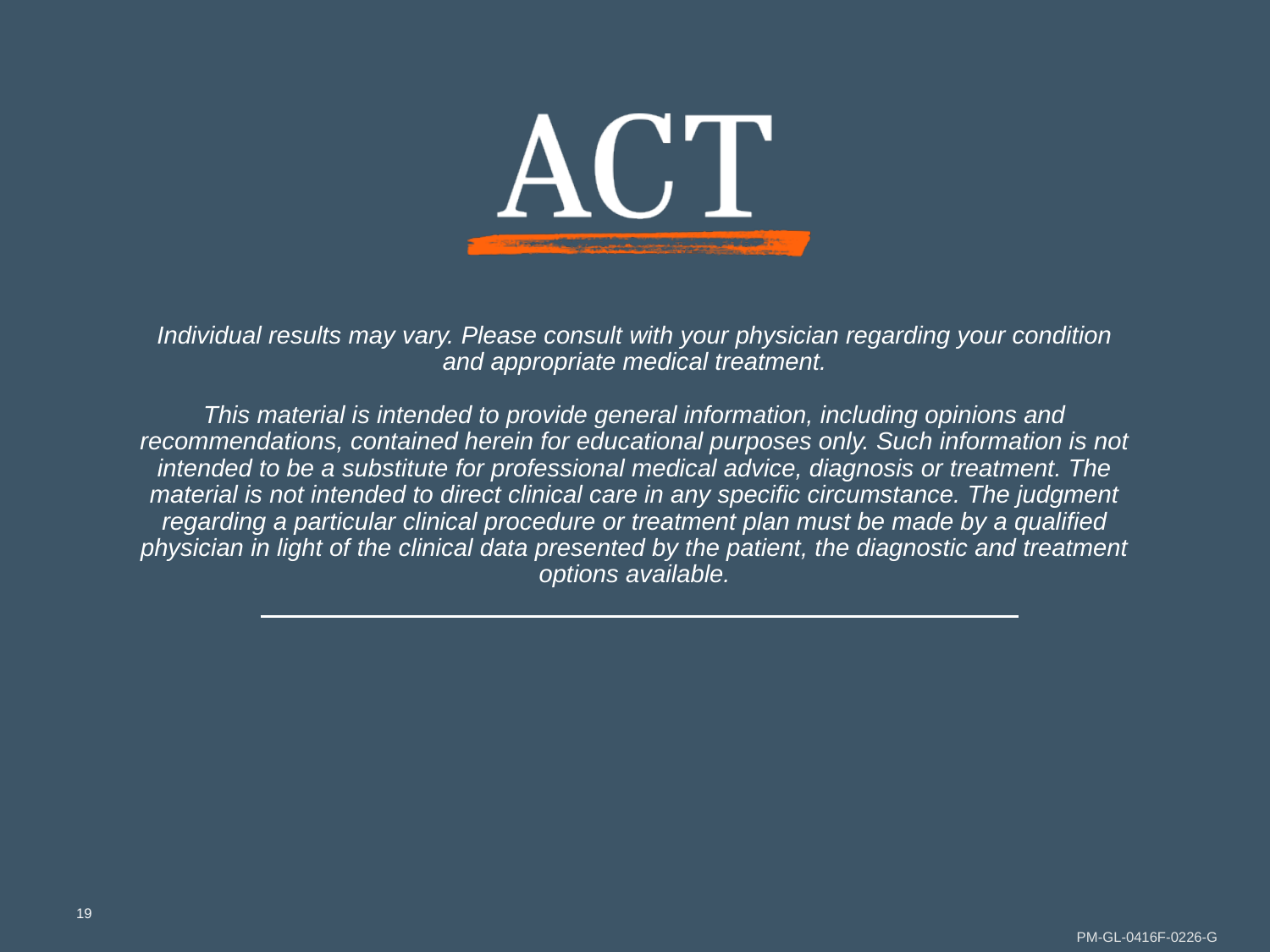

# Individual results may vary. Please consult with your physician regarding your condition and appropriate medical treatment. This material is intended to provide general information, including opinions and recommendations, contained herein for educational purposes only. Such information is not intended to be a substitute for professional medical advice, diagnosis or treatment. The material is not intended to direct clinical care in any specific circumstance. The judgment regarding a particular clinical procedure or treatment plan must be made by a qualified physician in light of the clinical data presented by the patient, the diagnostic and treatment options available.

PM-GL-0416F-0226-G